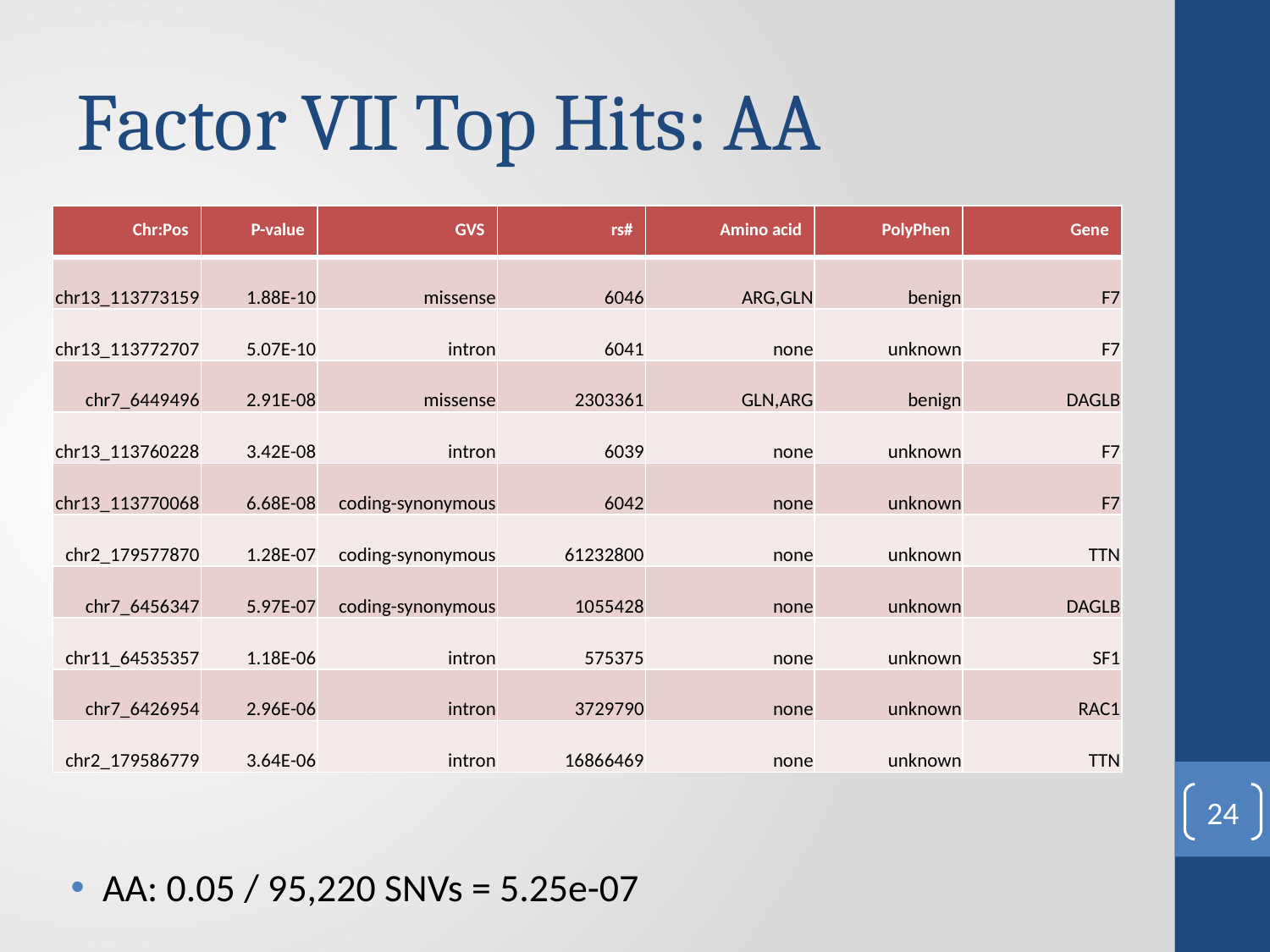

# Factor VII Top Hits: AA
| Chr:Pos | P-value | GVS | rs# | Amino acid | PolyPhen | Gene |
| --- | --- | --- | --- | --- | --- | --- |
| chr13\_113773159 | 1.88E-10 | missense | 6046 | ARG,GLN | benign | F7 |
| chr13\_113772707 | 5.07E-10 | intron | 6041 | none | unknown | F7 |
| chr7\_6449496 | 2.91E-08 | missense | 2303361 | GLN,ARG | benign | DAGLB |
| chr13\_113760228 | 3.42E-08 | intron | 6039 | none | unknown | F7 |
| chr13\_113770068 | 6.68E-08 | coding-synonymous | 6042 | none | unknown | F7 |
| chr2\_179577870 | 1.28E-07 | coding-synonymous | 61232800 | none | unknown | TTN |
| chr7\_6456347 | 5.97E-07 | coding-synonymous | 1055428 | none | unknown | DAGLB |
| chr11\_64535357 | 1.18E-06 | intron | 575375 | none | unknown | SF1 |
| chr7\_6426954 | 2.96E-06 | intron | 3729790 | none | unknown | RAC1 |
| chr2\_179586779 | 3.64E-06 | intron | 16866469 | none | unknown | TTN |
24
AA: 0.05 / 95,220 SNVs = 5.25e-07